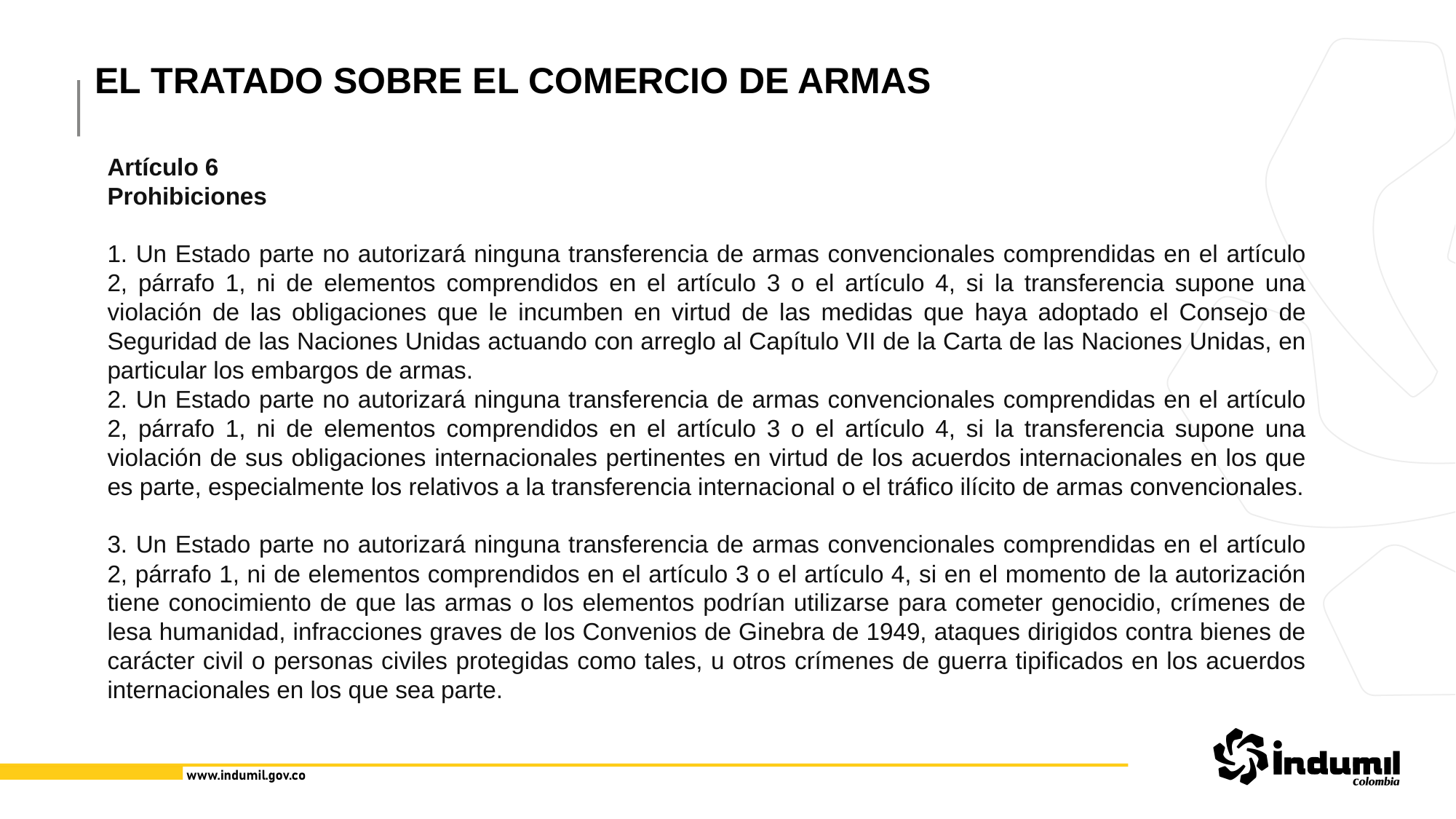

EL TRATADO SOBRE EL COMERCIO DE ARMAS
Artículo 6
Prohibiciones

1. Un Estado parte no autorizará ninguna transferencia de armas convencionales comprendidas en el artículo 2, párrafo 1, ni de elementos comprendidos en el artículo 3 o el artículo 4, si la transferencia supone una violación de las obligaciones que le incumben en virtud de las medidas que haya adoptado el Consejo de Seguridad de las Naciones Unidas actuando con arreglo al Capítulo VII de la Carta de las Naciones Unidas, en particular los embargos de armas.
2. Un Estado parte no autorizará ninguna transferencia de armas convencionales comprendidas en el artículo 2, párrafo 1, ni de elementos comprendidos en el artículo 3 o el artículo 4, si la transferencia supone una violación de sus obligaciones internacionales pertinentes en virtud de los acuerdos internacionales en los que es parte, especialmente los relativos a la transferencia internacional o el tráfico ilícito de armas convencionales.

3. Un Estado parte no autorizará ninguna transferencia de armas convencionales comprendidas en el artículo 2, párrafo 1, ni de elementos comprendidos en el artículo 3 o el artículo 4, si en el momento de la autorización tiene conocimiento de que las armas o los elementos podrían utilizarse para cometer genocidio, crímenes de lesa humanidad, infracciones graves de los Convenios de Ginebra de 1949, ataques dirigidos contra bienes de carácter civil o personas civiles protegidas como tales, u otros crímenes de guerra tipificados en los acuerdos internacionales en los que sea parte.